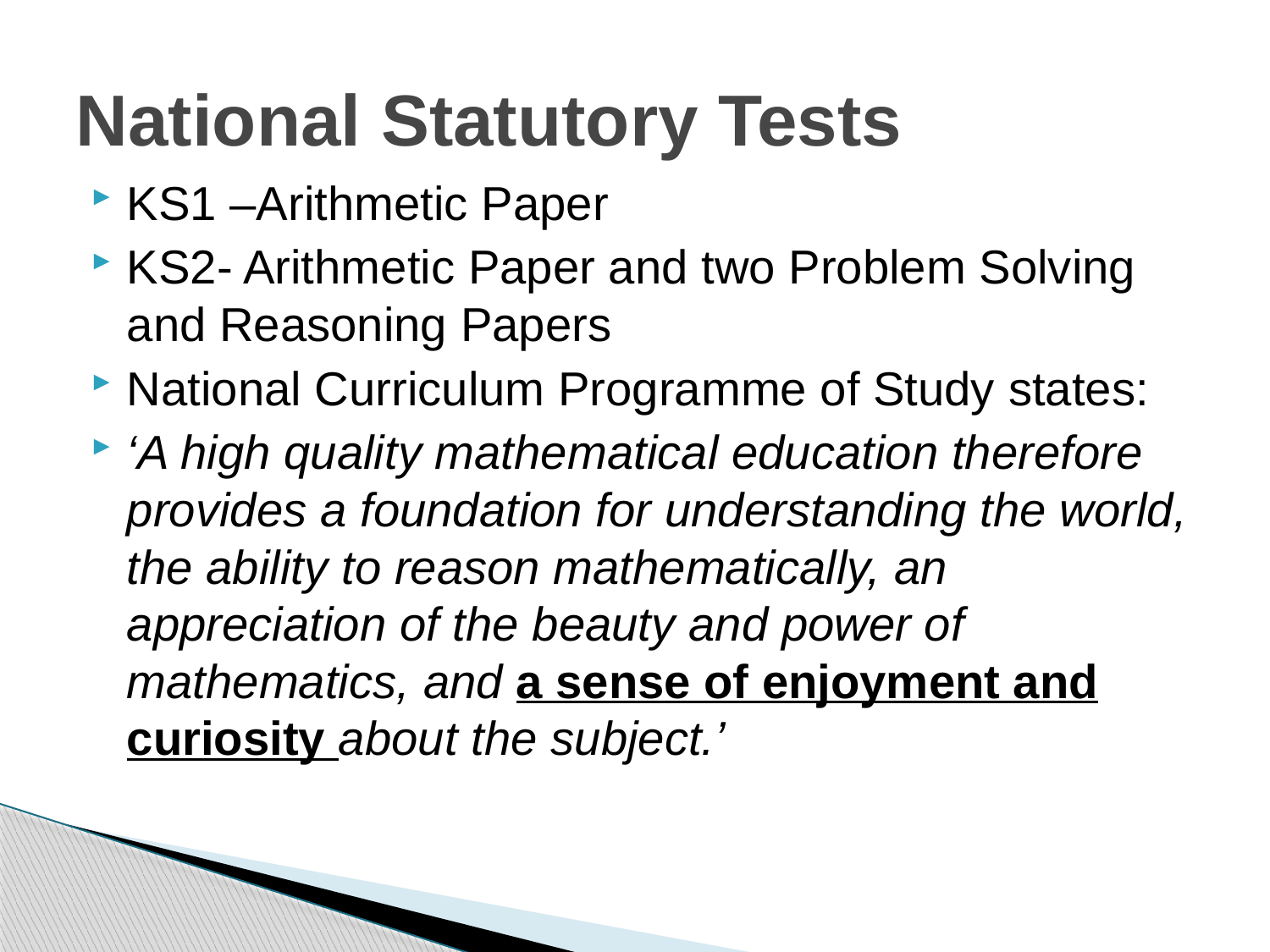

# National Statutory Tests
KS1 –Arithmetic Paper
KS2- Arithmetic Paper and two Problem Solving and Reasoning Papers
National Curriculum Programme of Study states:
‘A high quality mathematical education therefore provides a foundation for understanding the world, the ability to reason mathematically, an appreciation of the beauty and power of mathematics, and a sense of enjoyment and curiosity about the subject.’